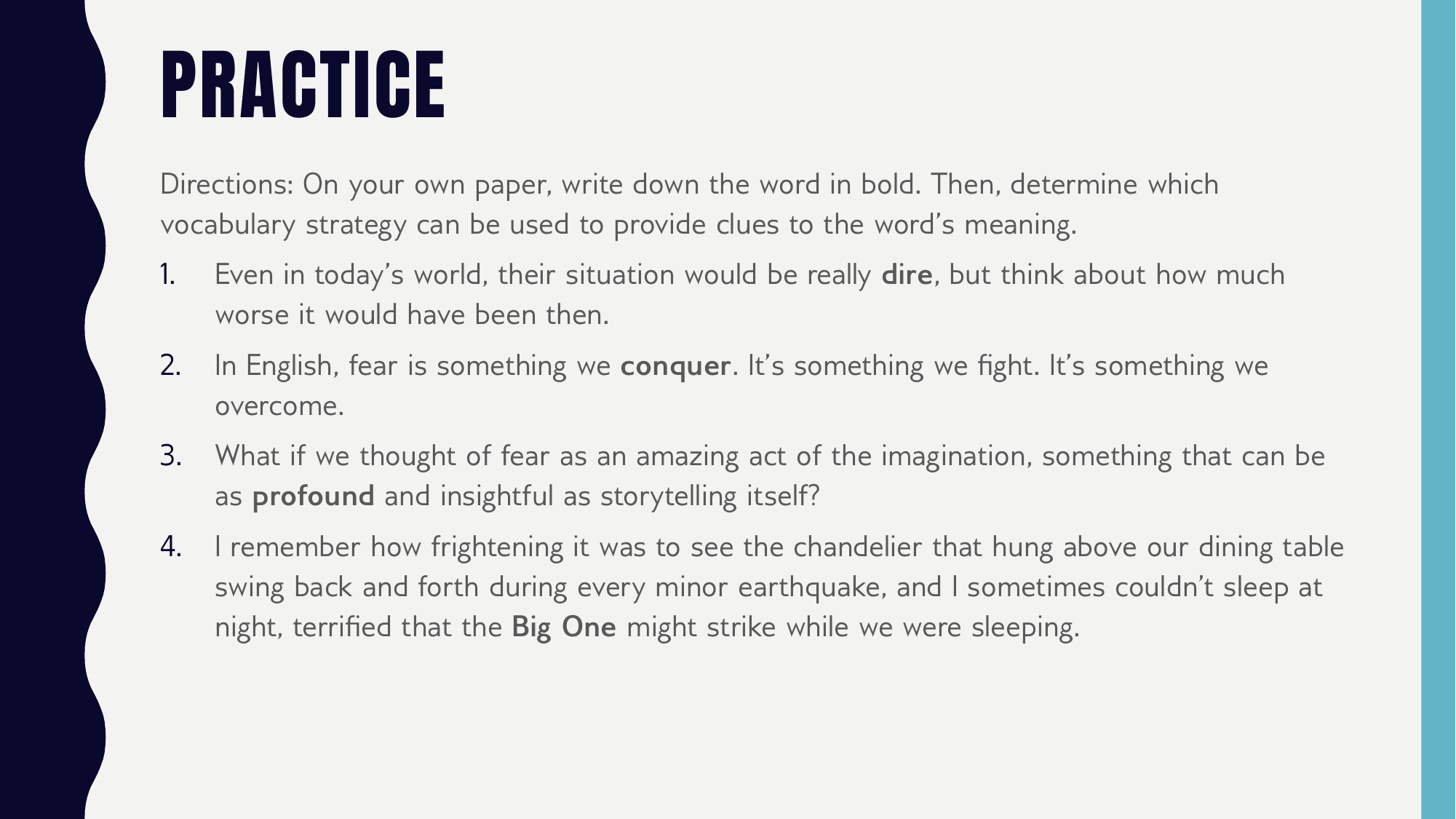

# Practice
Directions: On your own paper, write down the word in bold. Then, determine which vocabulary strategy can be used to provide clues to the word’s meaning.
Even in today’s world, their situation would be really dire, but think about how much worse it would have been then.
In English, fear is something we conquer. It’s something we fight. It’s something we overcome.
What if we thought of fear as an amazing act of the imagination, something that can be as profound and insightful as storytelling itself?
I remember how frightening it was to see the chandelier that hung above our dining table swing back and forth during every minor earthquake, and I sometimes couldn’t sleep at night, terrified that the Big One might strike while we were sleeping.